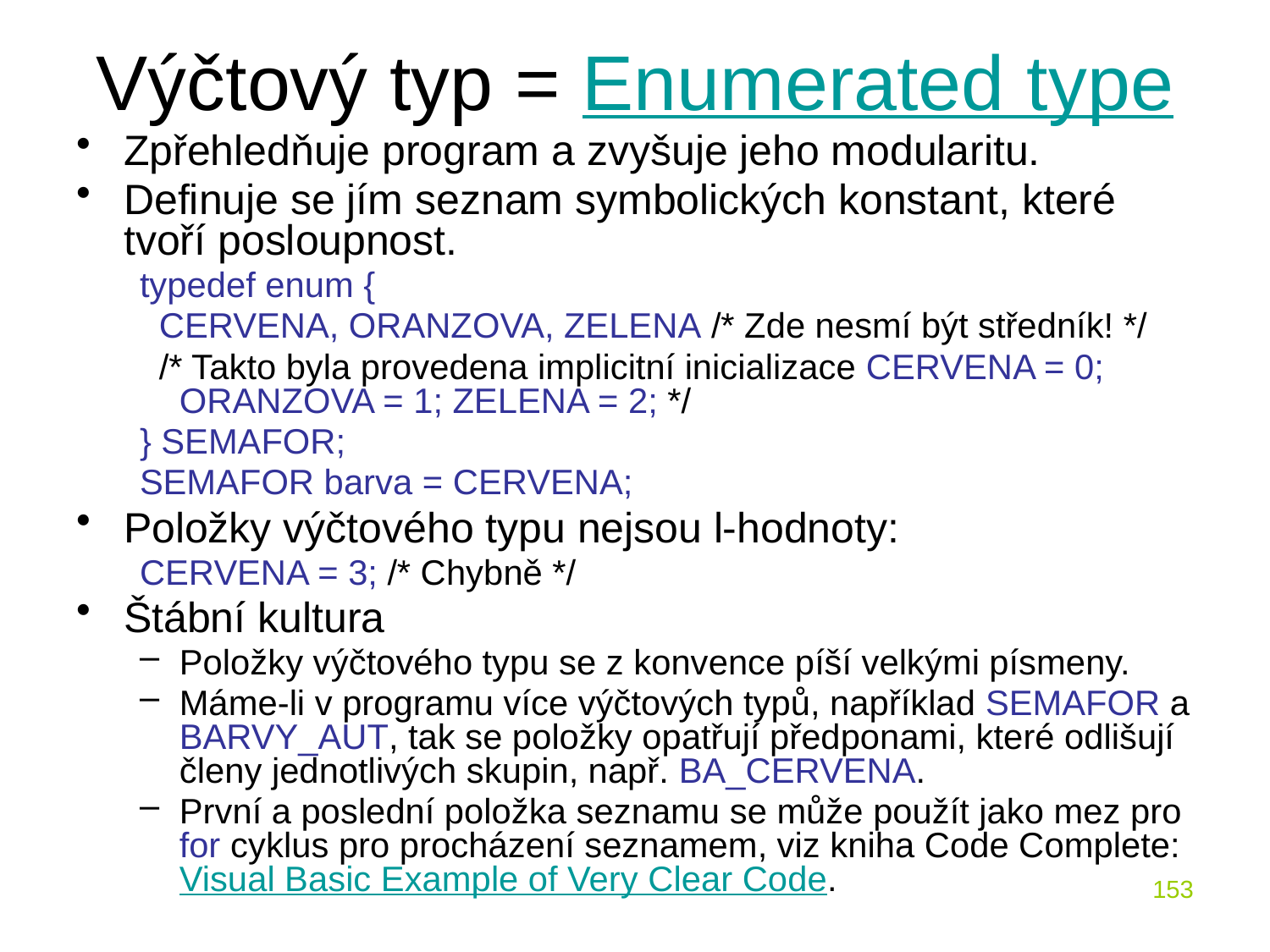

# Výčtový typ = Enumerated type
Zpřehledňuje program a zvyšuje jeho modularitu.
Definuje se jím seznam symbolických konstant, které tvoří posloupnost.
typedef enum {
  CERVENA, ORANZOVA, ZELENA /* Zde nesmí být středník! */
  /* Takto byla provedena implicitní inicializace CERVENA = 0; ORANZOVA = 1; ZELENA = 2; */
} SEMAFOR;
SEMAFOR barva = CERVENA;
Položky výčtového typu nejsou l-hodnoty:
CERVENA = 3; /* Chybně */
Štábní kultura
Položky výčtového typu se z konvence píší velkými písmeny.
Máme-li v programu více výčtových typů, například SEMAFOR a BARVY_AUT, tak se položky opatřují předponami, které odlišují členy jednotlivých skupin, např. BA_CERVENA.
První a poslední položka seznamu se může použít jako mez pro for cyklus pro procházení seznamem, viz kniha Code Complete: Visual Basic Example of Very Clear Code.
153